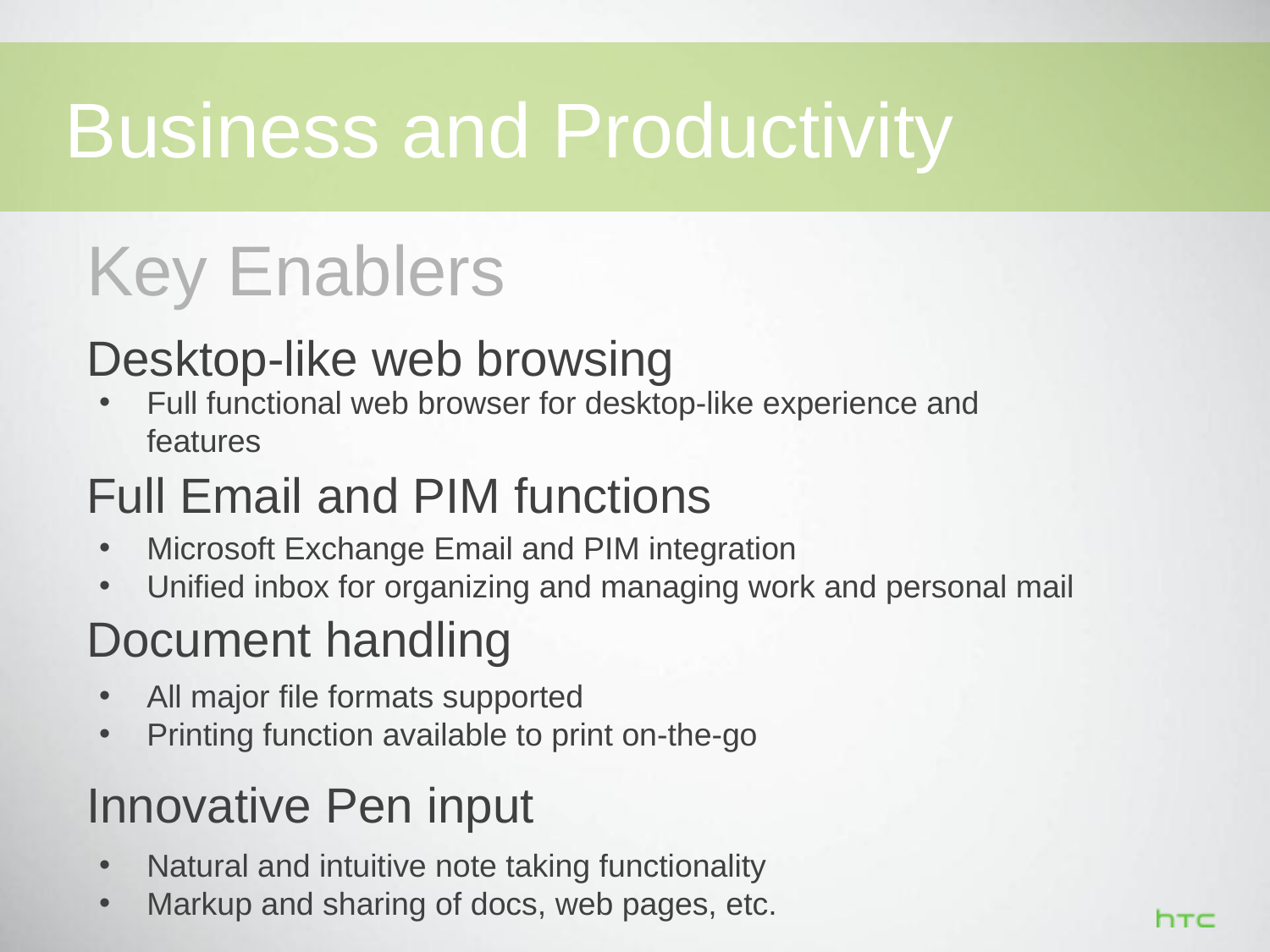

Business and Productivity
Key Enablers
Desktop-like web browsing
Full functional web browser for desktop-like experience and features

Full Email and PIM functions
Microsoft Exchange Email and PIM integration
Unified inbox for organizing and managing work and personal mail
Document handling
All major file formats supported
Printing function available to print on-the-go
Innovative Pen input
Natural and intuitive note taking functionality
Markup and sharing of docs, web pages, etc.